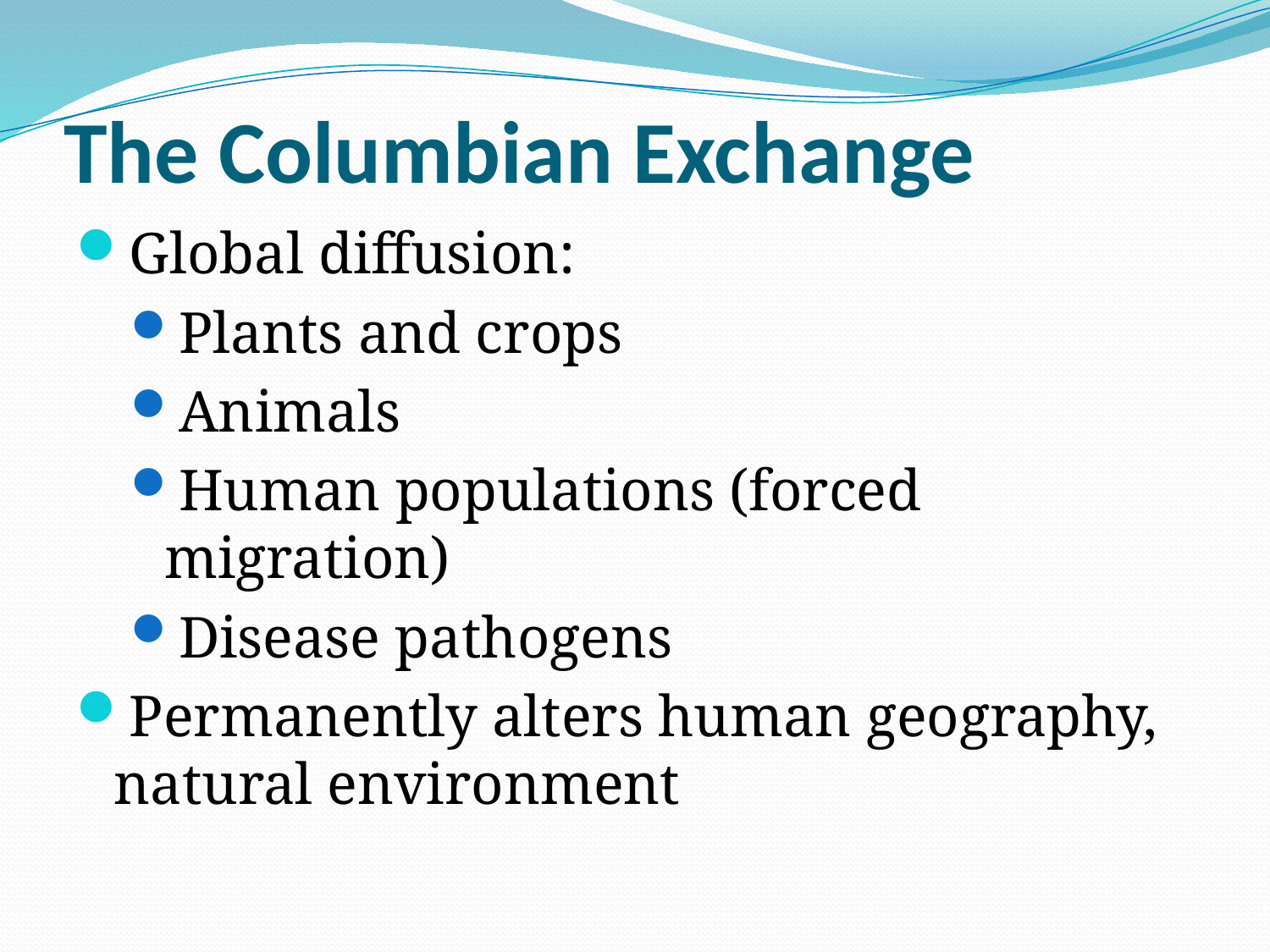

# The Columbian Exchange
Global diffusion:
Plants and crops
Animals
Human populations (forced migration)
Disease pathogens
Permanently alters human geography, natural environment